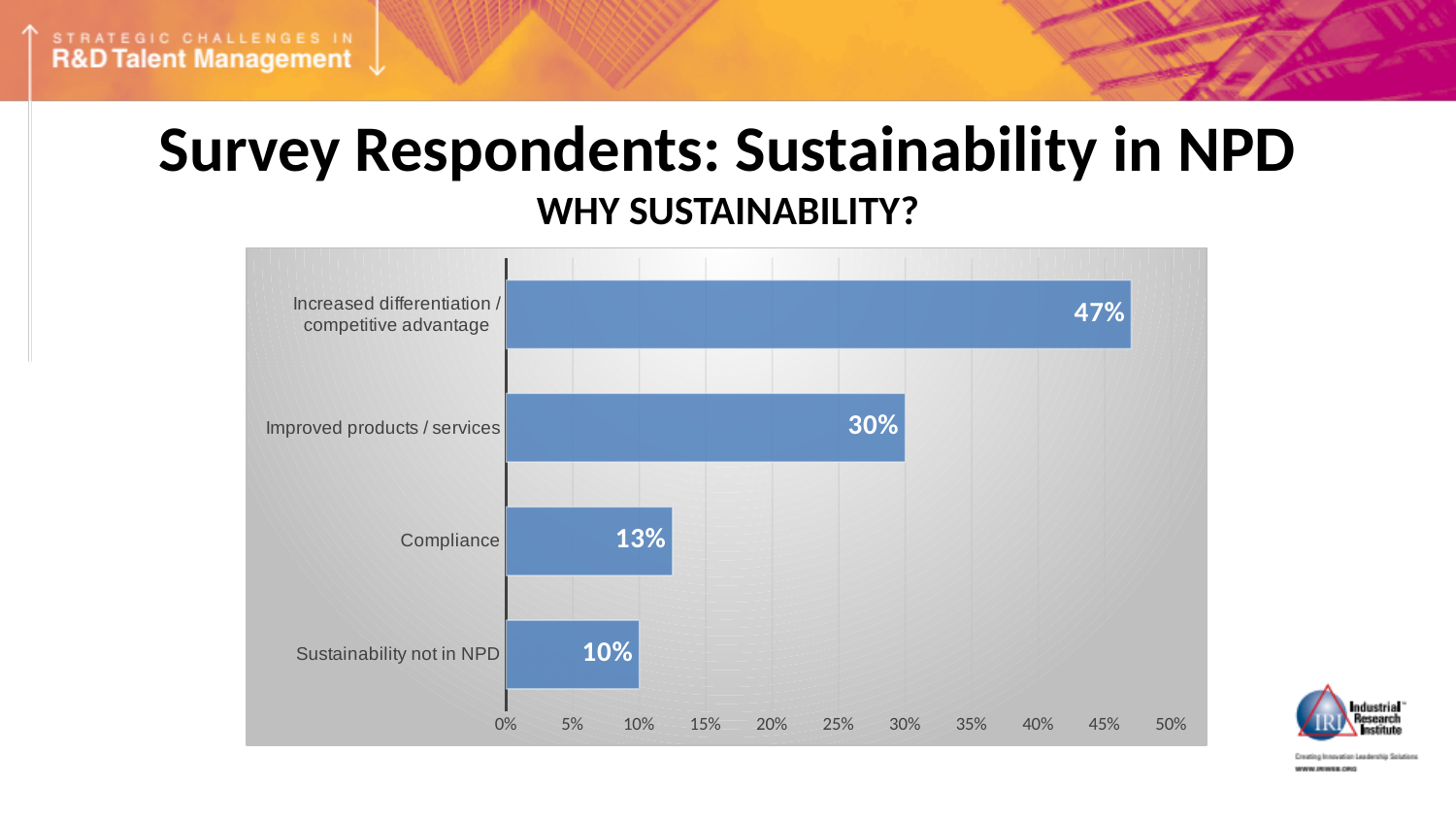

# Survey Respondents: Sustainability in NPD WHY SUSTAINABILITY?

### Chart

| Category |  |
|---|---|
| Sustainability not in NPD | 0.1 |
| Compliance | 0.125 |
| Improved products / services | 0.3 |
| Increased differentiation / competitive advantage | 0.47 |